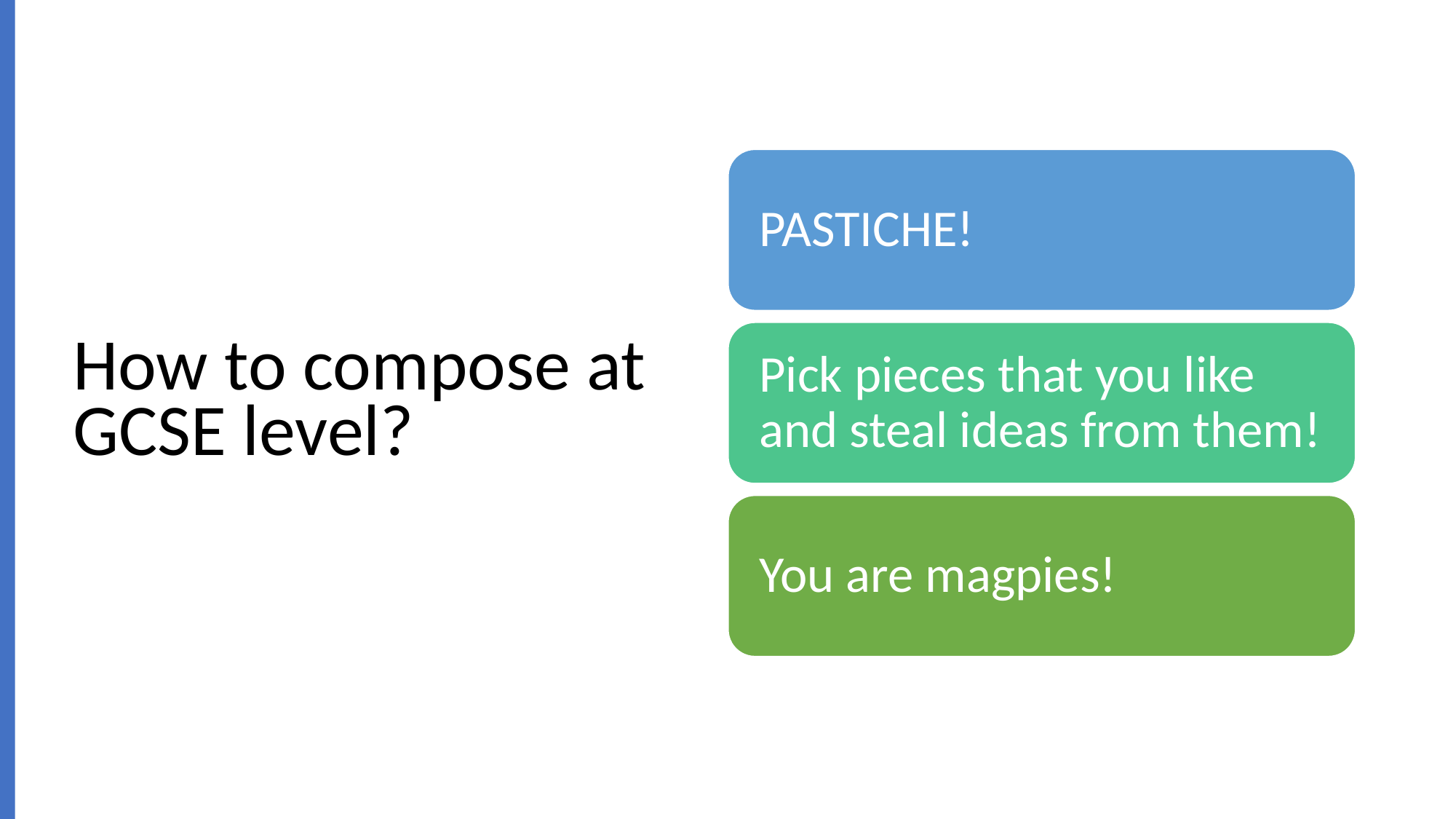

# How to compose at GCSE level?
PASTICHE!
Pick pieces that you like and steal ideas from them!
You are magpies!